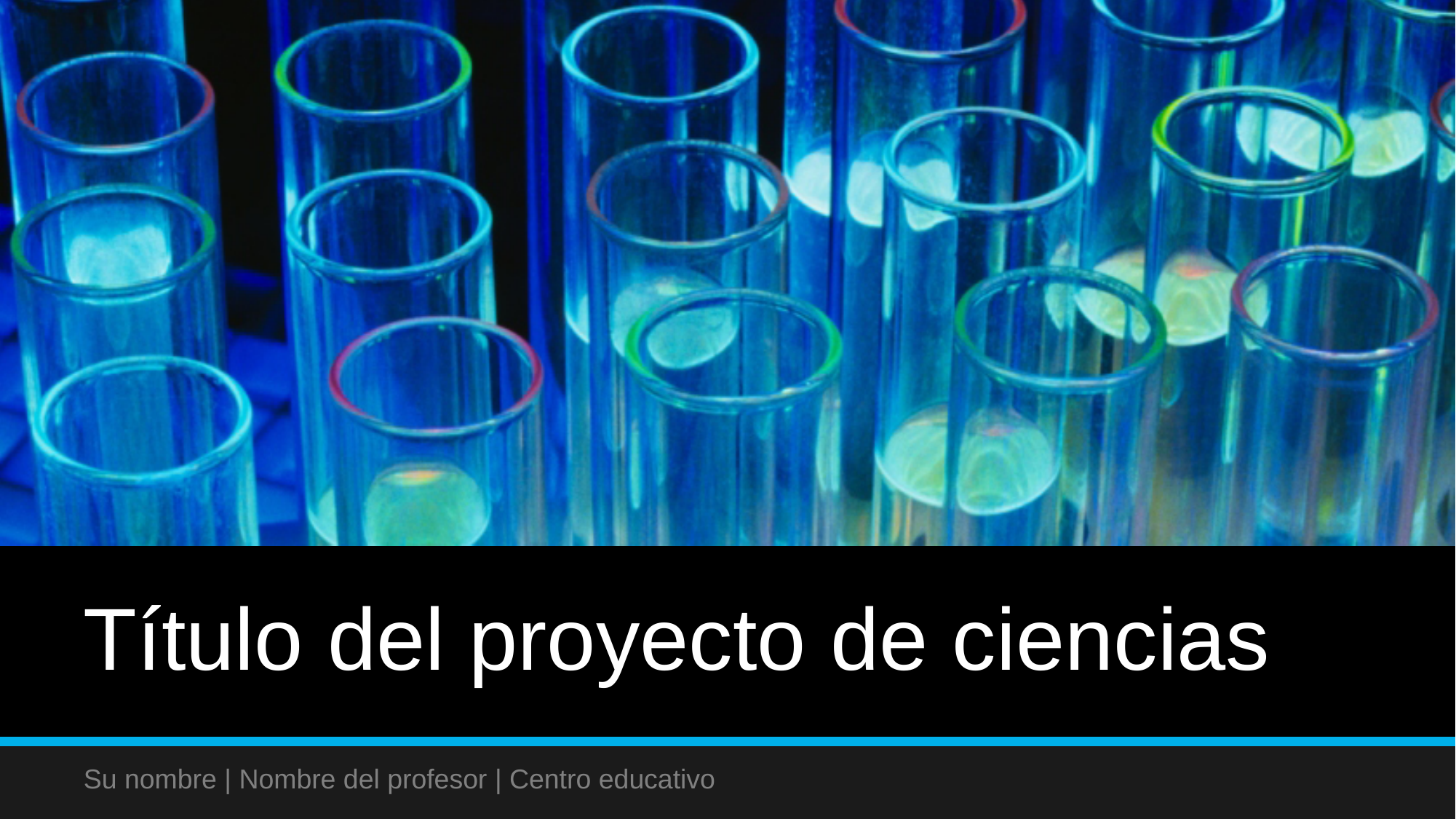

# Título del proyecto de ciencias
Su nombre | Nombre del profesor | Centro educativo